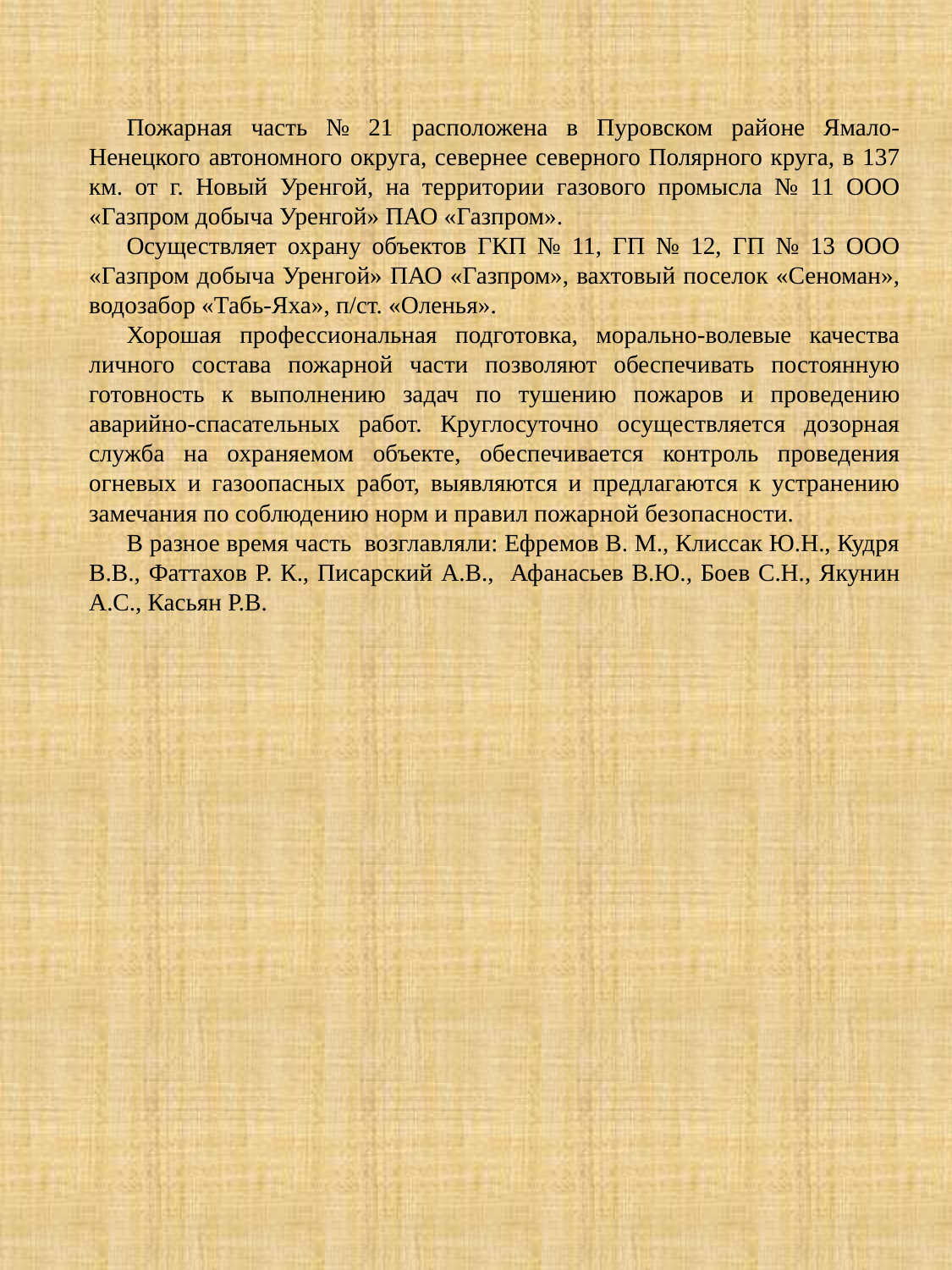

Пожарная часть № 21 расположена в Пуровском районе Ямало-Ненецкого автономного округа, севернее северного Полярного круга, в 137 км. от г. Новый Уренгой, на территории газового промысла № 11 ООО «Газпром добыча Уренгой» ПАО «Газпром».
Осуществляет охрану объектов ГКП № 11, ГП № 12, ГП № 13 ООО «Газпром добыча Уренгой» ПАО «Газпром», вахтовый поселок «Сеноман», водозабор «Табь-Яха», п/ст. «Оленья».
Хорошая профессиональная подготовка, морально-волевые качества личного состава пожарной части позволяют обеспечивать постоянную готовность к выполнению задач по тушению пожаров и проведению аварийно-спасательных работ. Круглосуточно осуществляется дозорная служба на охраняемом объекте, обеспечивается контроль проведения огневых и газоопасных работ, выявляются и предлагаются к устранению замечания по соблюдению норм и правил пожарной безопасности.
В разное время часть  возглавляли: Ефремов В. М., Клиссак Ю.Н., Кудря В.В., Фаттахов Р. К., Писарский А.В.,  Афанасьев В.Ю., Боев С.Н., Якунин А.С., Касьян Р.В.